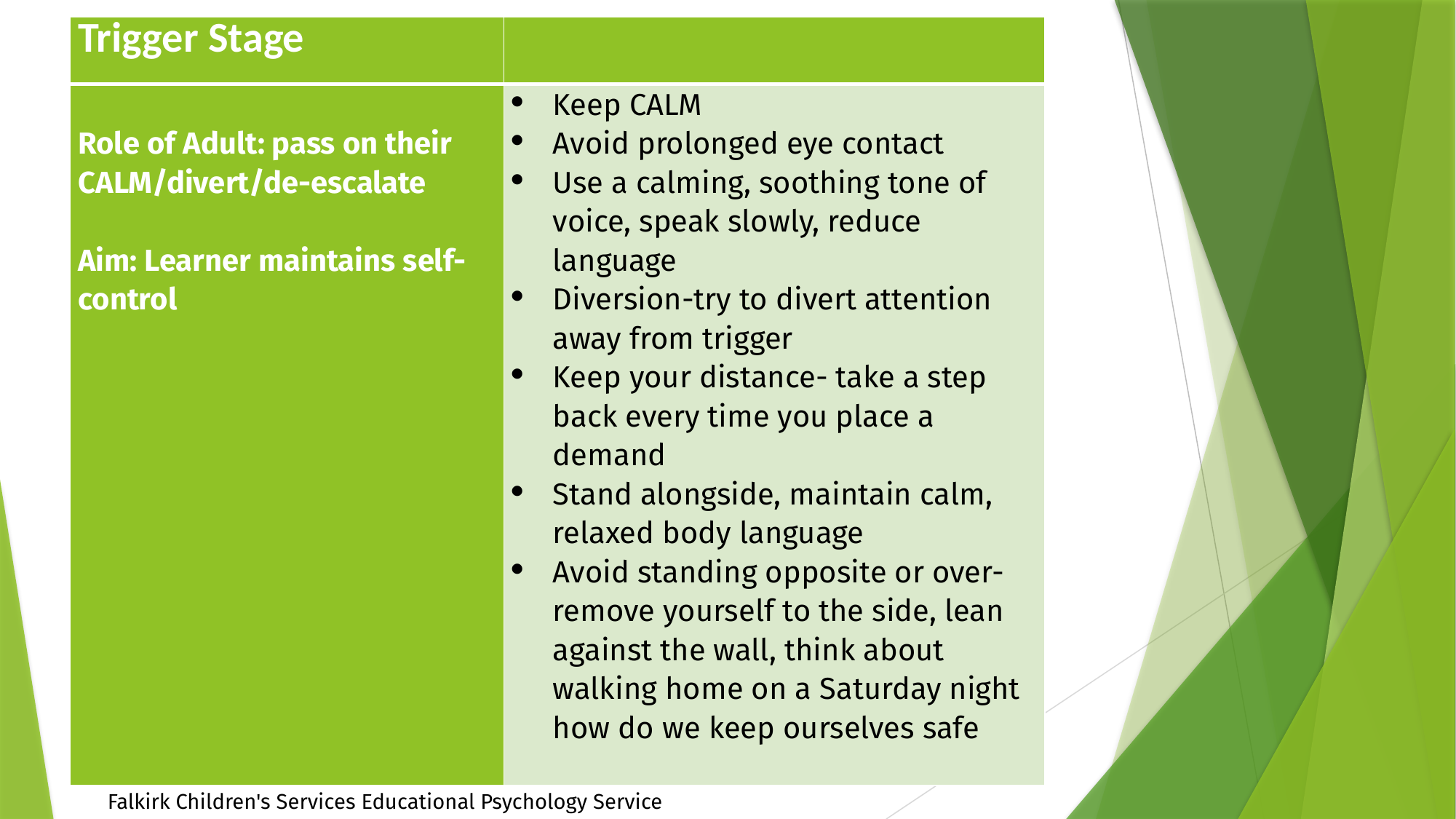

| Trigger Stage |  |
| --- | --- |
| Role of Adult: pass on their CALM/divert/de-escalate   Aim: Learner maintains self-control | Keep CALM Avoid prolonged eye contact Use a calming, soothing tone of voice, speak slowly, reduce language Diversion-try to divert attention away from trigger Keep your distance- take a step back every time you place a demand Stand alongside, maintain calm, relaxed body language Avoid standing opposite or over- remove yourself to the side, lean against the wall, think about walking home on a Saturday night how do we keep ourselves safe |
Falkirk Children's Services Educational Psychology Service